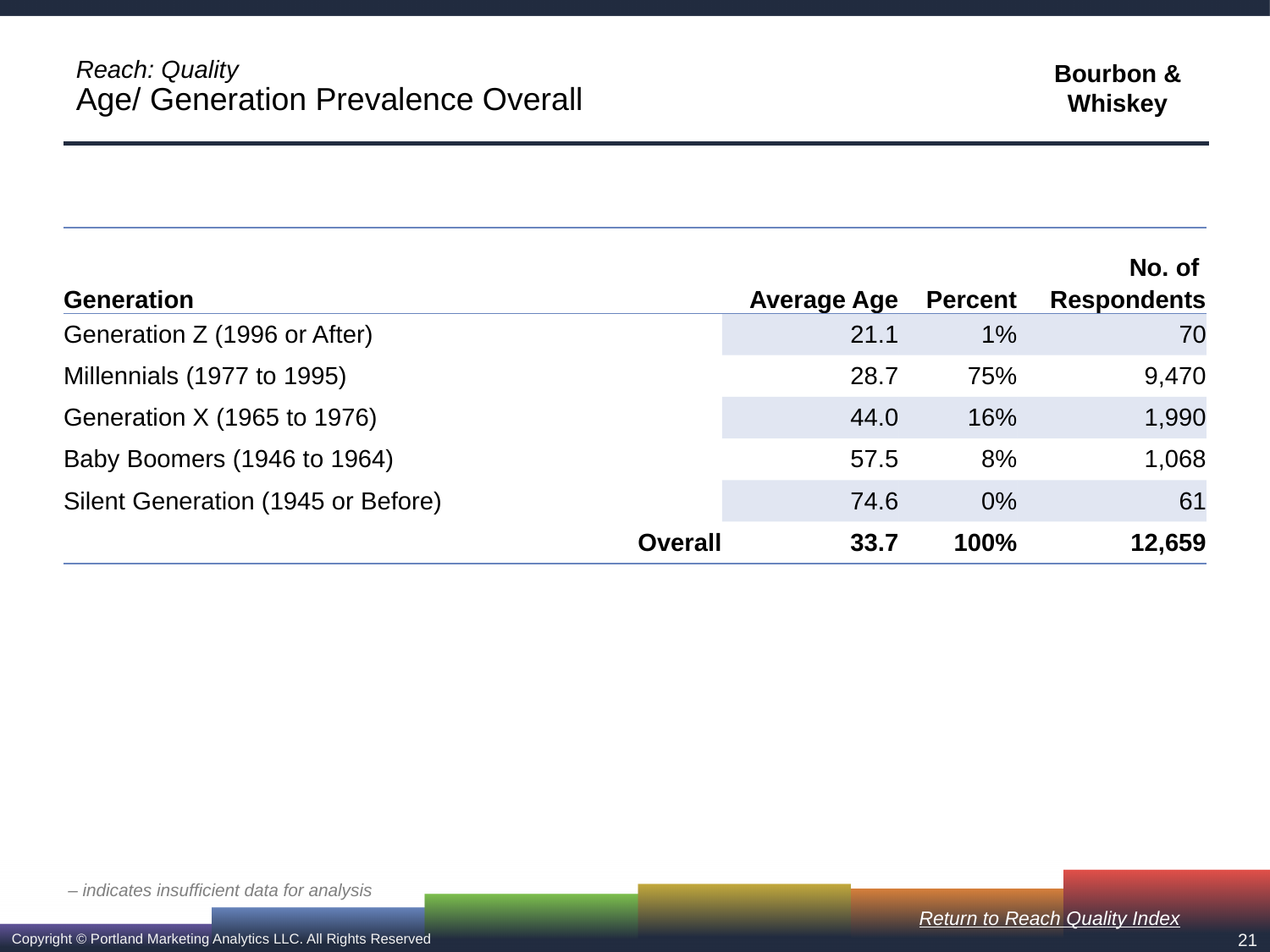

# Reach: Quality Age/ Generation Prevalence Overall
| Generation | Average Age | Percent | No. of Respondents |
| --- | --- | --- | --- |
| Generation Z (1996 or After) | 21.1 | 1% | 70 |
| Millennials (1977 to 1995) | 28.7 | 75% | 9,470 |
| Generation X (1965 to 1976) | 44.0 | 16% | 1,990 |
| Baby Boomers (1946 to 1964) | 57.5 | 8% | 1,068 |
| Silent Generation (1945 or Before) | 74.6 | 0% | 61 |
| Overall | 33.7 | 100% | 12,659 |
– indicates insufficient data for analysis
Return to Reach Quality Index
21